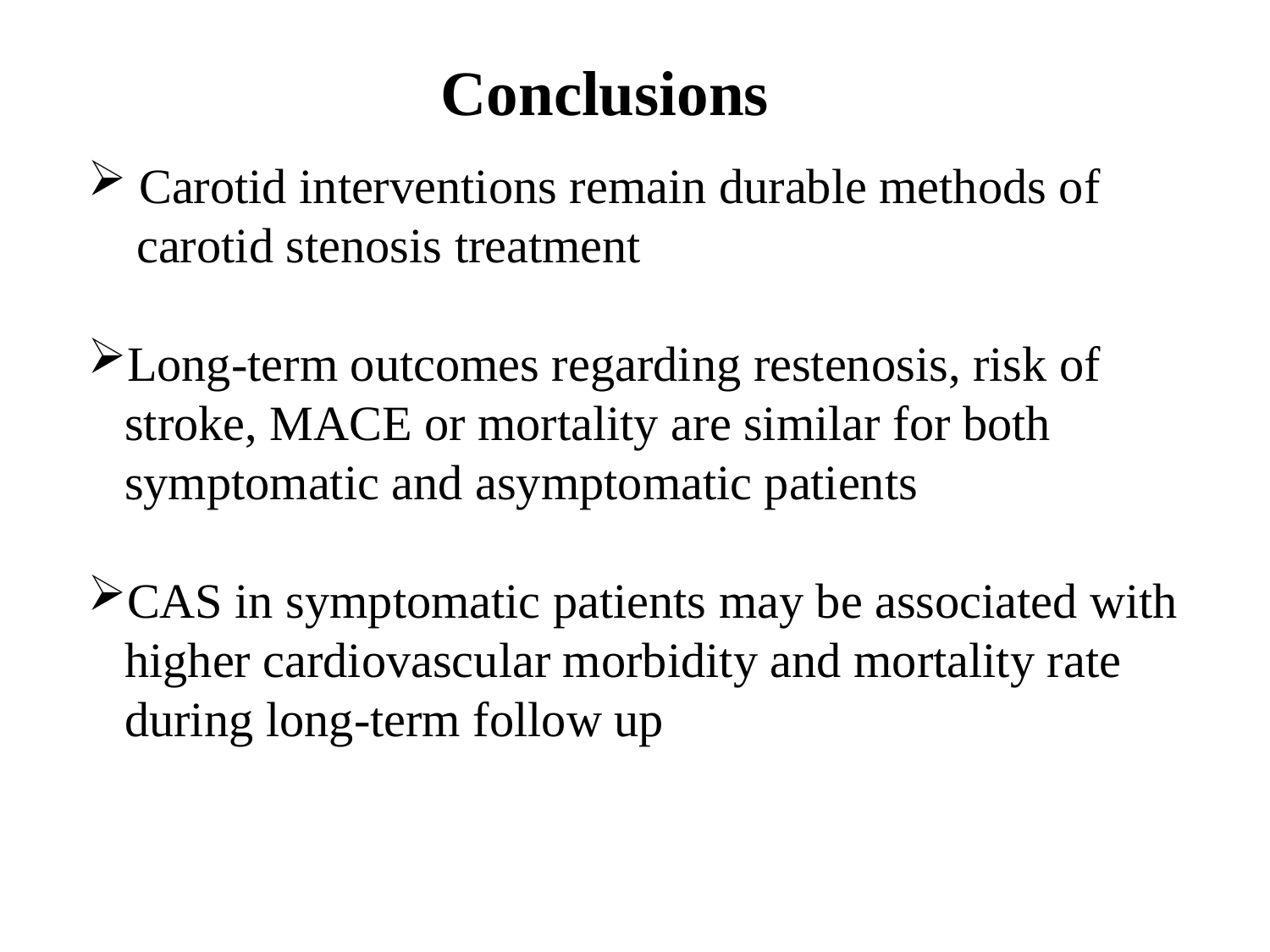

Conclusions
 Carotid interventions remain durable methods of
    carotid stenosis treatment

Long-term outcomes regarding restenosis, risk of
   stroke, MACE or mortality are similar for both
   symptomatic and asymptomatic patients

CAS in symptomatic patients may be associated with
   higher cardiovascular morbidity and mortality rate
   during long-term follow up